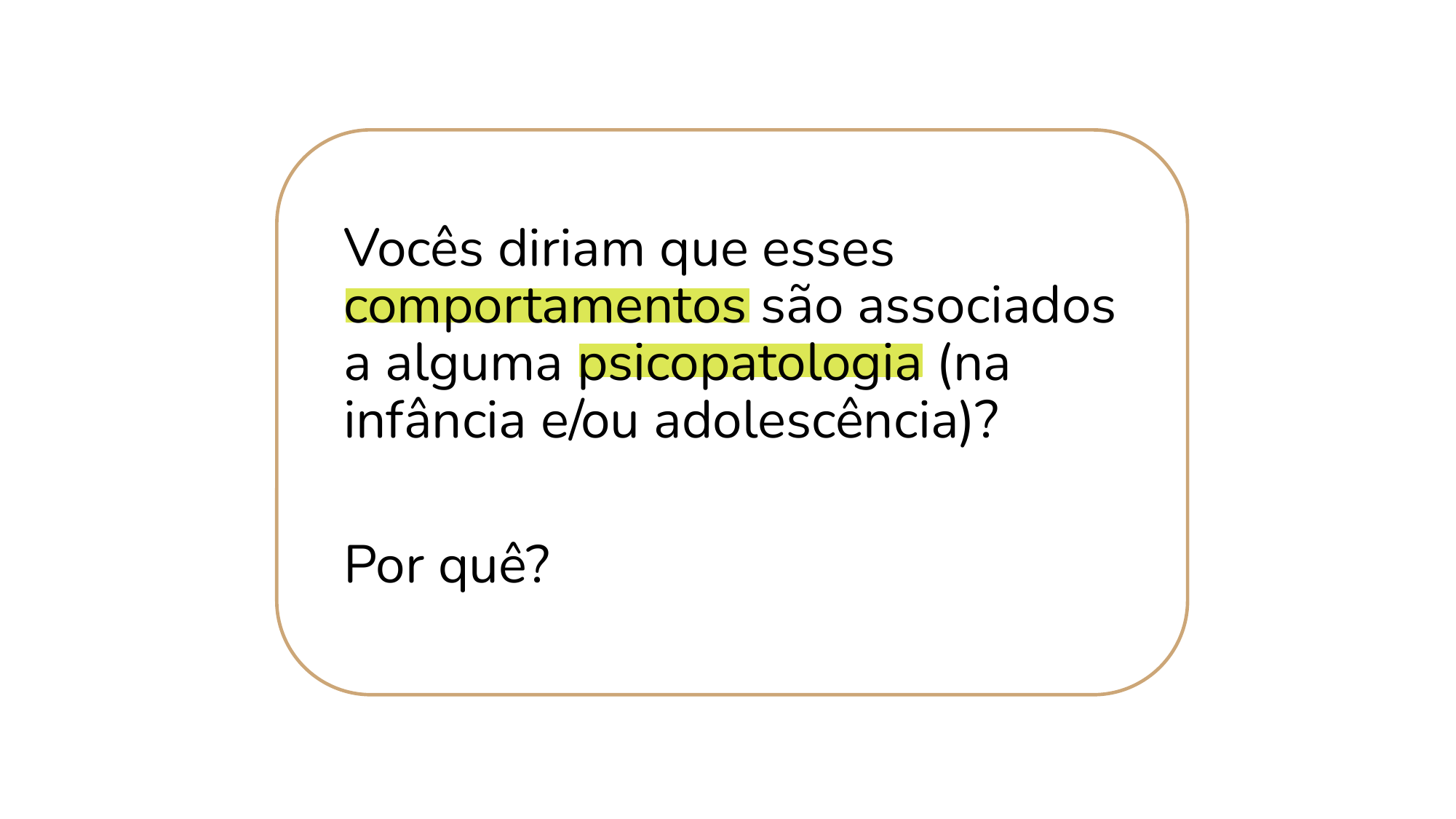

Vocês diriam que esses comportamentos são associados a alguma psicopatologia (na infância e/ou adolescência)?

Por quê?